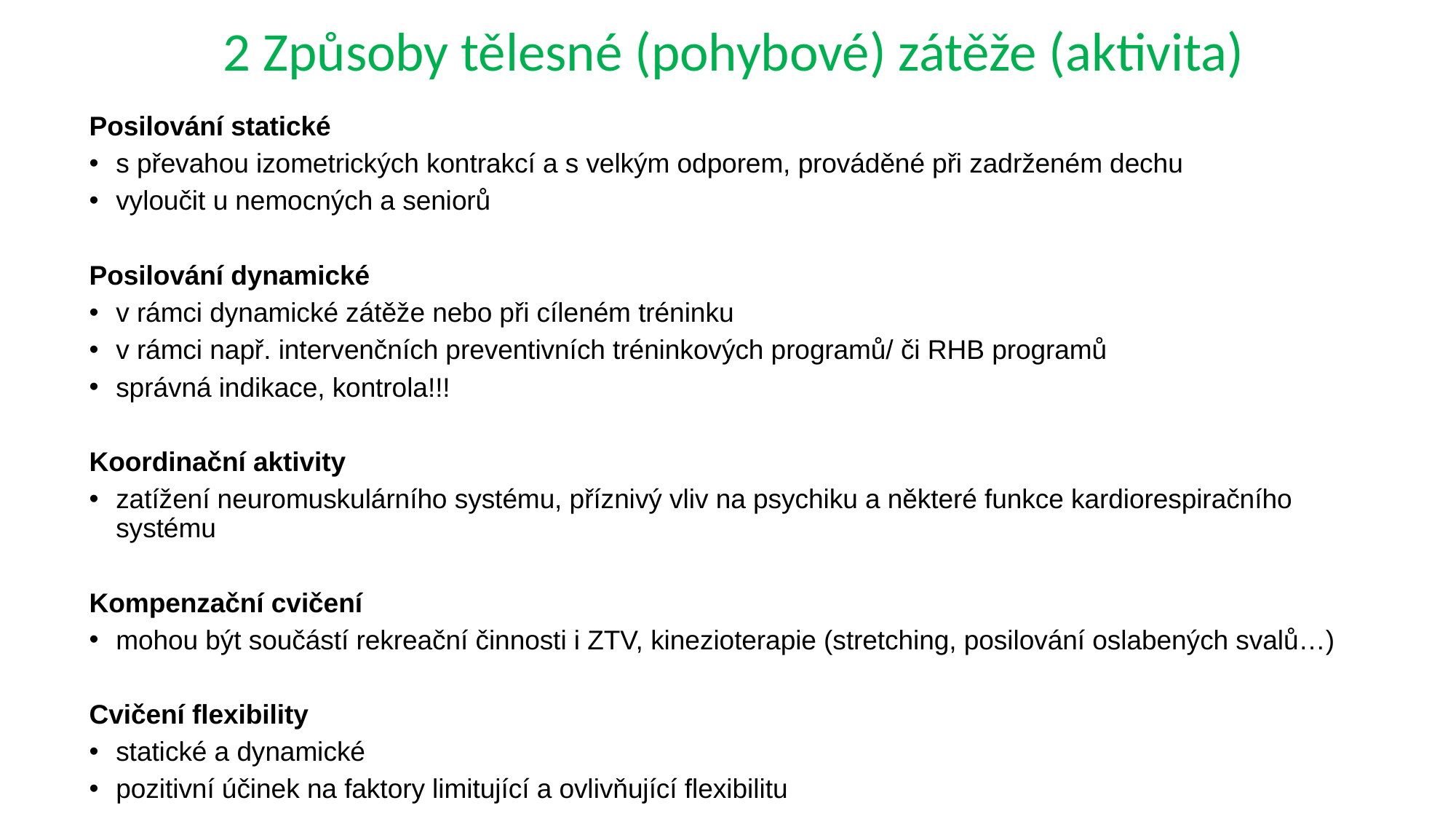

# 2 Způsoby tělesné (pohybové) zátěže (aktivita)
Posilování statické​
s převahou izometrických kontrakcí a s velkým odporem, prováděné při zadrženém dechu​
vyloučit u nemocných a seniorů​

Posilování dynamické​
v rámci dynamické zátěže nebo při cíleném tréninku ​
v rámci např. intervenčních preventivních tréninkových programů/ či RHB programů​
správná indikace, kontrola!!!​

Koordinační aktivity​
zatížení neuromuskulárního systému, příznivý vliv na psychiku a některé funkce kardiorespiračního systému​

Kompenzační cvičení​
mohou být součástí rekreační činnosti i ZTV, kinezioterapie (stretching, posilování oslabených svalů…)​

Cvičení flexibility​
statické a dynamické​
pozitivní účinek na faktory limitující a ovlivňující flexibilitu​